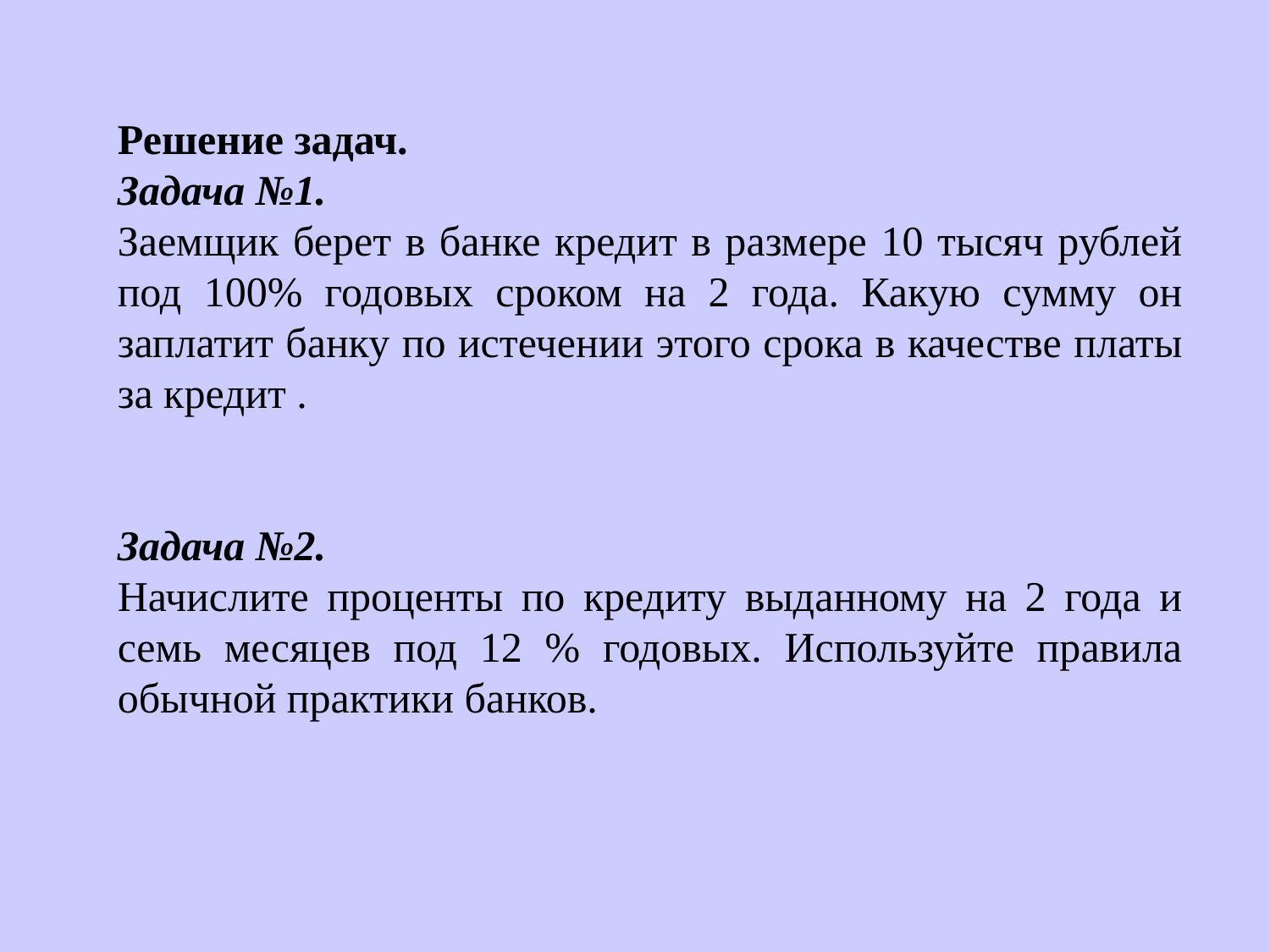

Решение задач.
Задача №1.
Заемщик берет в банке кредит в размере 10 тысяч рублей под 100% годовых сроком на 2 года. Какую сумму он заплатит банку по истечении этого срока в качестве платы за кредит .

Задача №2.
Начислите проценты по кредиту выданному на 2 года и семь месяцев под 12 % годовых. Используйте правила обычной практики банков.